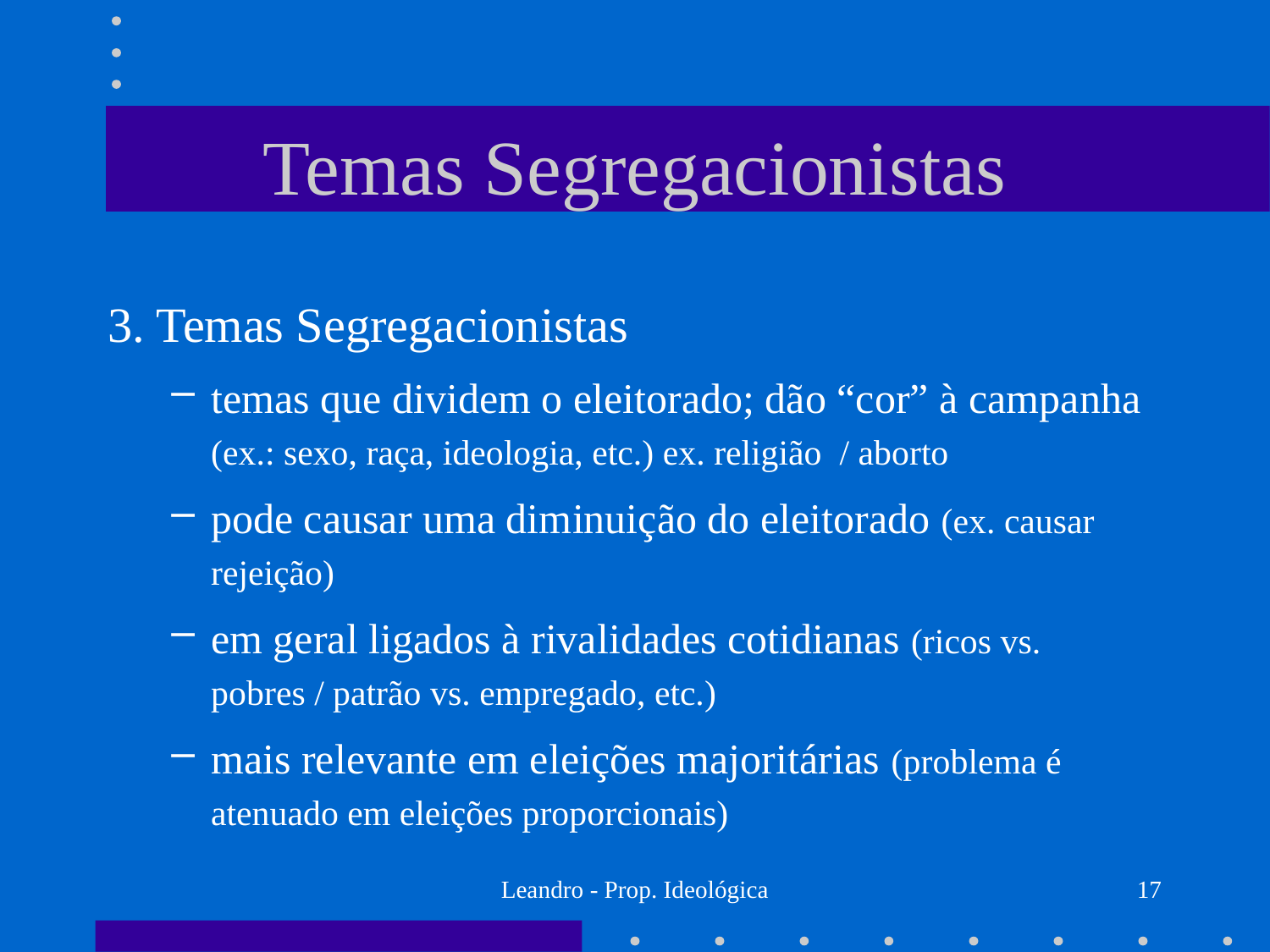

# Temas Segregacionistas
3. Temas Segregacionistas
temas que dividem o eleitorado; dão “cor” à campanha (ex.: sexo, raça, ideologia, etc.) ex. religião  / aborto
pode causar uma diminuição do eleitorado (ex. causar rejeição)
em geral ligados à rivalidades cotidianas (ricos vs. pobres / patrão vs. empregado, etc.)
mais relevante em eleições majoritárias (problema é atenuado em eleições proporcionais)
Leandro - Prop. Ideológica
17